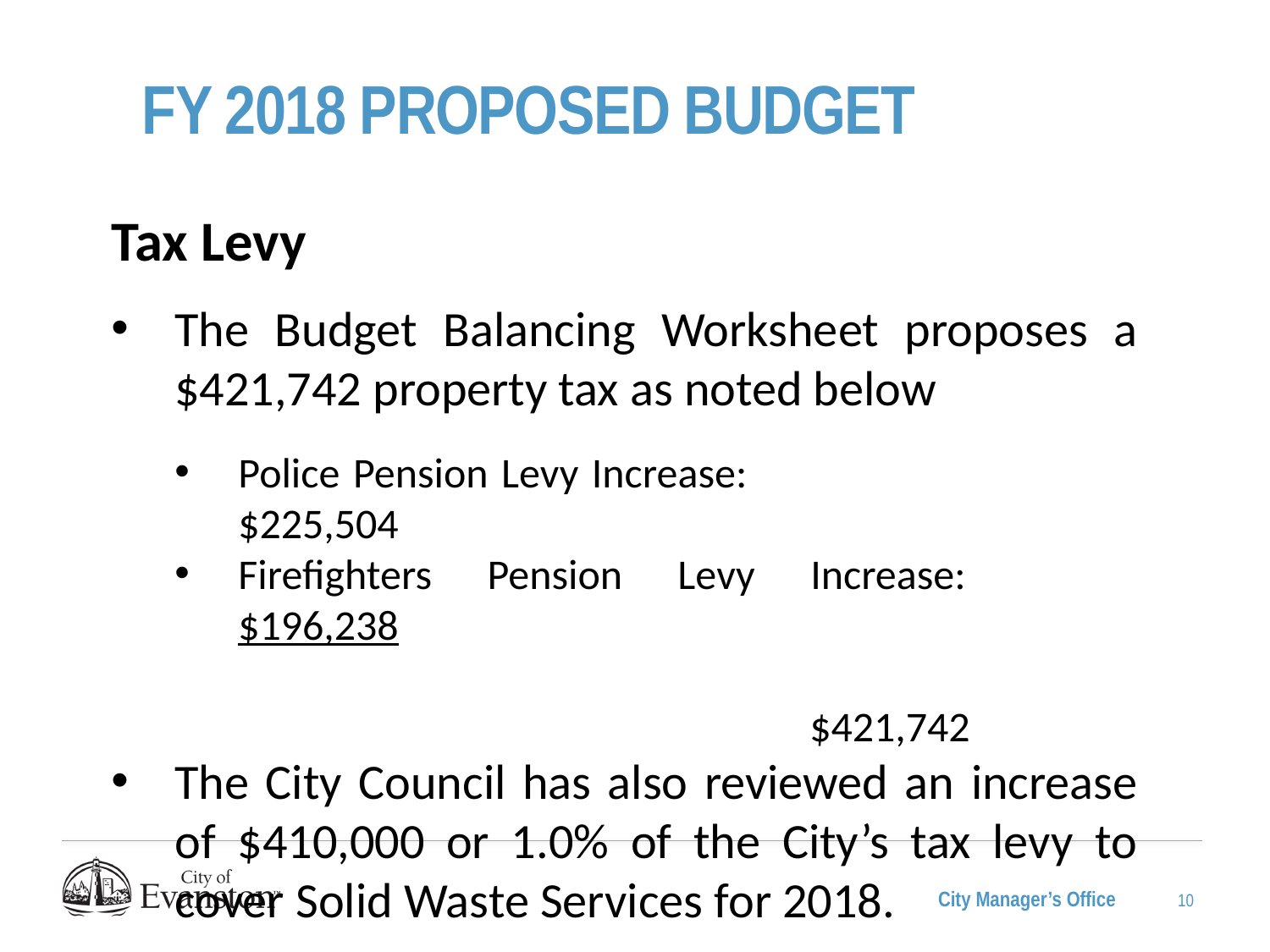

Fy 2018 PROPOSED BUDGET
Tax Levy
The Budget Balancing Worksheet proposes a $421,742 property tax as noted below

Police Pension Levy Increase:				$225,504
Firefighters Pension Levy Increase:		$196,238
												$421,742
The City Council has also reviewed an increase of $410,000 or 1.0% of the City’s tax levy to cover Solid Waste Services for 2018.

10